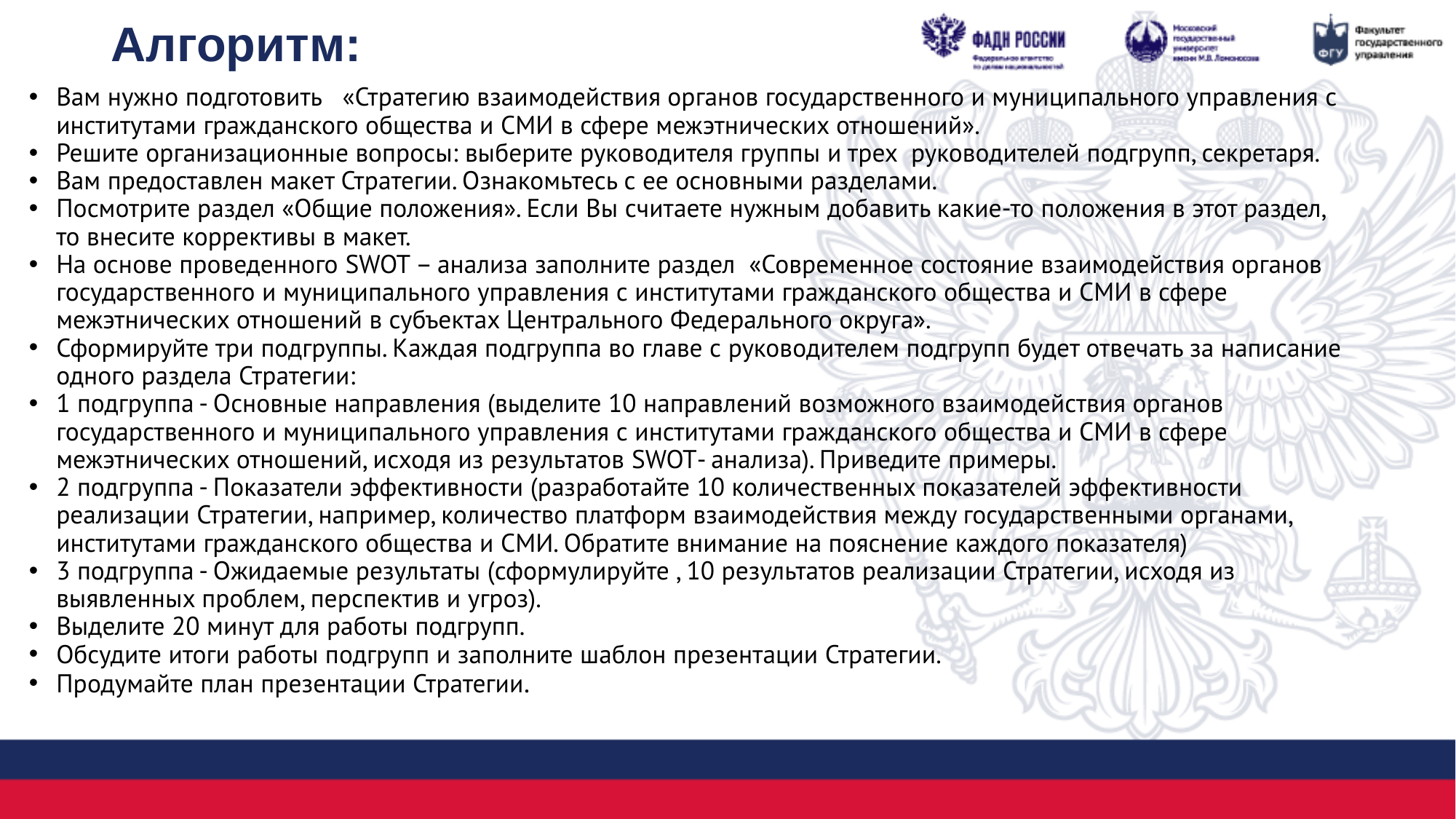

# Алгоритм:
Вам нужно подготовить   «Стратегию взаимодействия органов государственного и муниципального управления с институтами гражданского общества и СМИ в сфере межэтнических отношений».
Решите организационные вопросы: выберите руководителя группы и трех  руководителей подгрупп, секретаря.
Вам предоставлен макет Стратегии. Ознакомьтесь с ее основными разделами.
Посмотрите раздел «Общие положения». Если Вы считаете нужным добавить какие-то положения в этот раздел, то внесите коррективы в макет.
На основе проведенного SWOT – анализа заполните раздел  «Современное состояние взаимодействия органов государственного и муниципального управления с институтами гражданского общества и СМИ в сфере межэтнических отношений в субъектах Центрального Федерального округа».
Сформируйте три подгруппы. Каждая подгруппа во главе с руководителем подгрупп будет отвечать за написание одного раздела Стратегии:
1 подгруппа - Основные направления (выделите 10 направлений возможного взаимодействия органов государственного и муниципального управления с институтами гражданского общества и СМИ в сфере межэтнических отношений, исходя из результатов SWOT- анализа). Приведите примеры.
2 подгруппа - Показатели эффективности (разработайте 10 количественных показателей эффективности реализации Стратегии, например, количество платформ взаимодействия между государственными органами, институтами гражданского общества и СМИ. Обратите внимание на пояснение каждого показателя)
3 подгруппа - Ожидаемые результаты (сформулируйте , 10 результатов реализации Стратегии, исходя из выявленных проблем, перспектив и угроз).
Выделите 20 минут для работы подгрупп.
Обсудите итоги работы подгрупп и заполните шаблон презентации Стратегии.
Продумайте план презентации Стратегии.